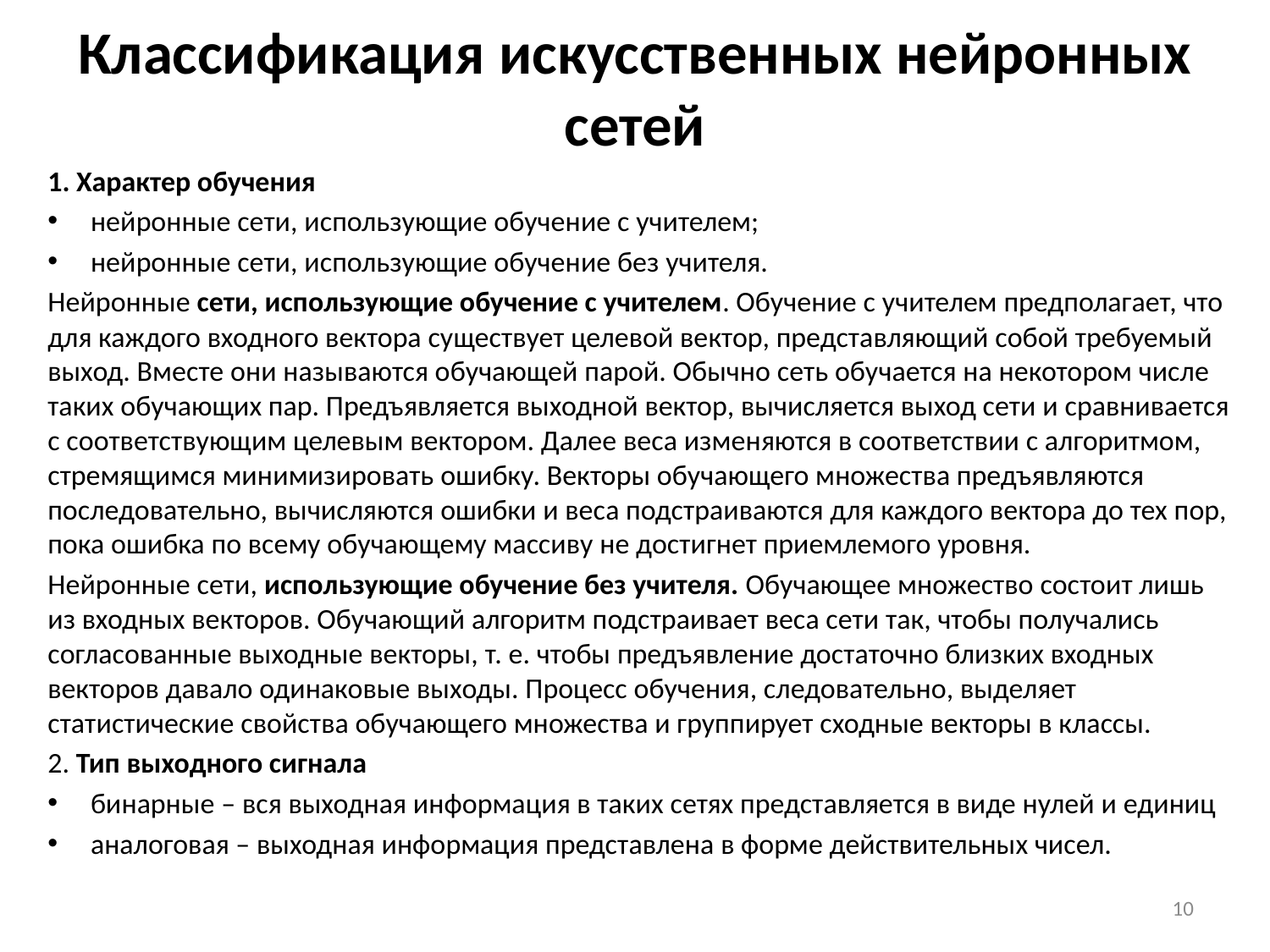

# Классификация искусственных нейронных сетей
1. Характер обучения
нейронные сети, использующие обучение с учителем;
нейронные сети, использующие обучение без учителя.
Нейронные сети, использующие обучение с учителем. Обучение с учителем предполагает, что для каждого входного вектора существует целевой вектор, представляющий собой требуемый выход. Вместе они называются обучающей парой. Обычно сеть обучается на некотором числе таких обучающих пар. Предъявляется выходной вектор, вычисляется выход сети и сравнивается с соответствующим целевым вектором. Далее веса изменяются в соответствии с алгоритмом, стремящимся минимизировать ошибку. Векторы обучающего множества предъявляются последовательно, вычисляются ошибки и веса подстраиваются для каждого вектора до тех пор, пока ошибка по всему обучающему массиву не достигнет приемлемого уровня.
Нейронные сети, использующие обучение без учителя. Обучающее множество состоит лишь из входных векторов. Обучающий алгоритм подстраивает веса сети так, чтобы получались согласованные выходные векторы, т. е. чтобы предъявление достаточно близких входных векторов давало одинаковые выходы. Процесс обучения, следовательно, выделяет статистические свойства обучающего множества и группирует сходные векторы в классы.
2. Тип выходного сигнала
бинарные – вся выходная информация в таких сетях представляется в виде нулей и единиц
аналоговая – выходная информация представлена в форме действительных чисел.

10